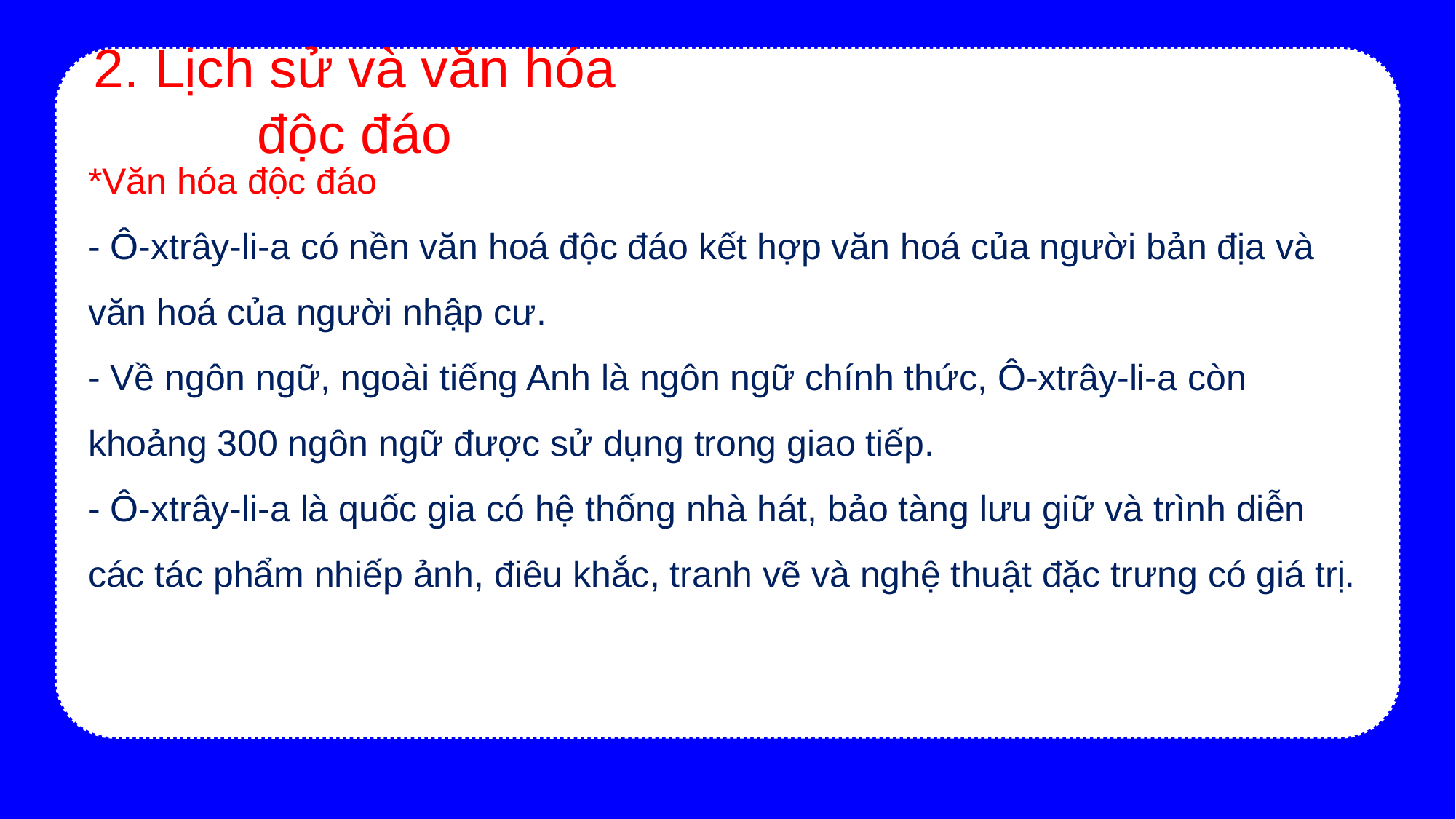

2. Lịch sử và văn hóa độc đáo

*Văn hóa độc đáo
- Ô-xtrây-li-a có nền văn hoá độc đáo kết hợp văn hoá của người bản địa và văn hoá của người nhập cư.
- Về ngôn ngữ, ngoài tiếng Anh là ngôn ngữ chính thức, Ô-xtrây-li-a còn khoảng 300 ngôn ngữ được sử dụng trong giao tiếp.
- Ô-xtrây-li-a là quốc gia có hệ thống nhà hát, bảo tàng lưu giữ và trình diễn các tác phẩm nhiếp ảnh, điêu khắc, tranh vẽ và nghệ thuật đặc trưng có giá trị.